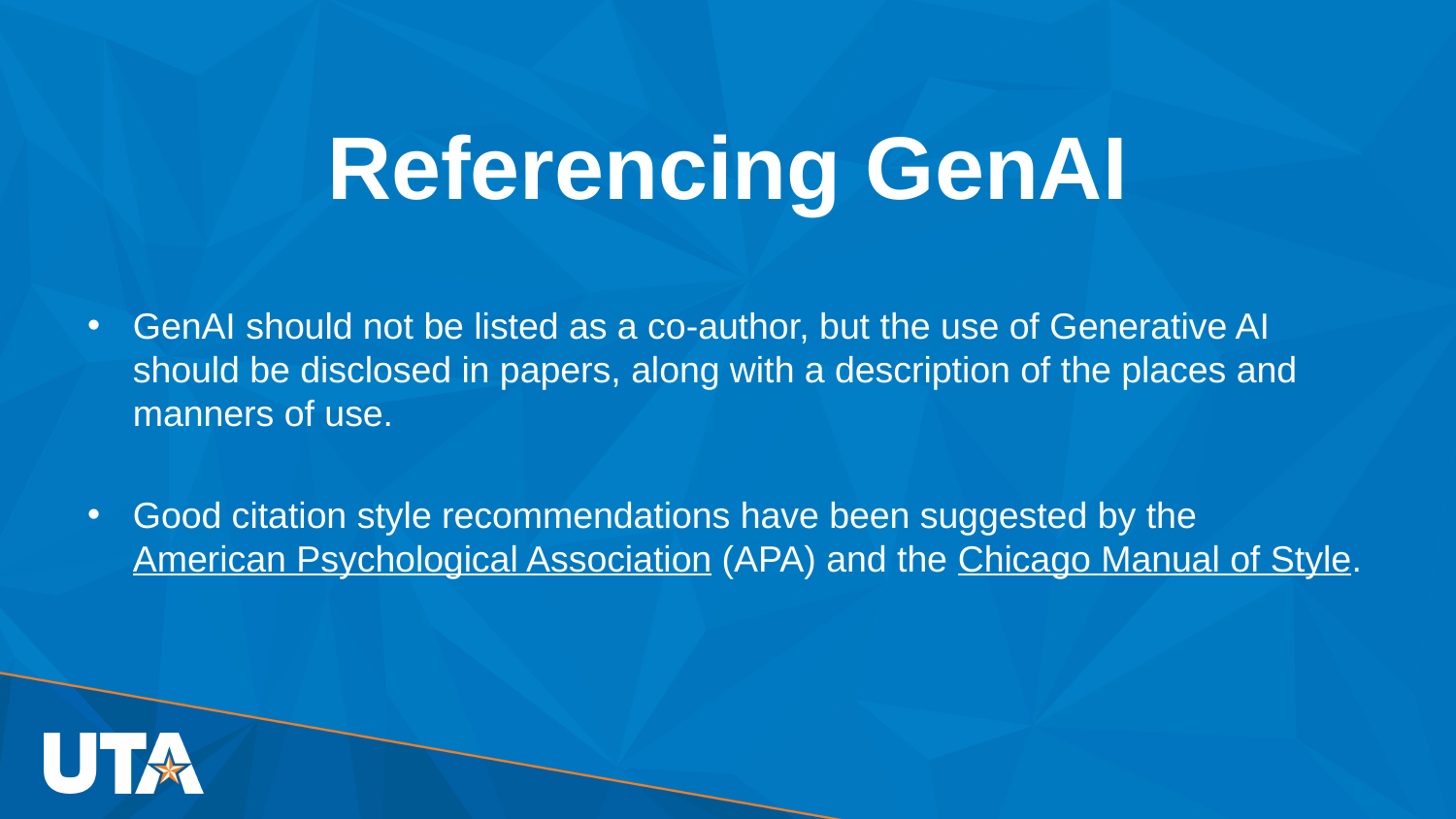

# Referencing GenAI
GenAI should not be listed as a co-author, but the use of Generative AI should be disclosed in papers, along with a description of the places and manners of use.

Good citation style recommendations have been suggested by the American Psychological Association (APA) and the Chicago Manual of Style.